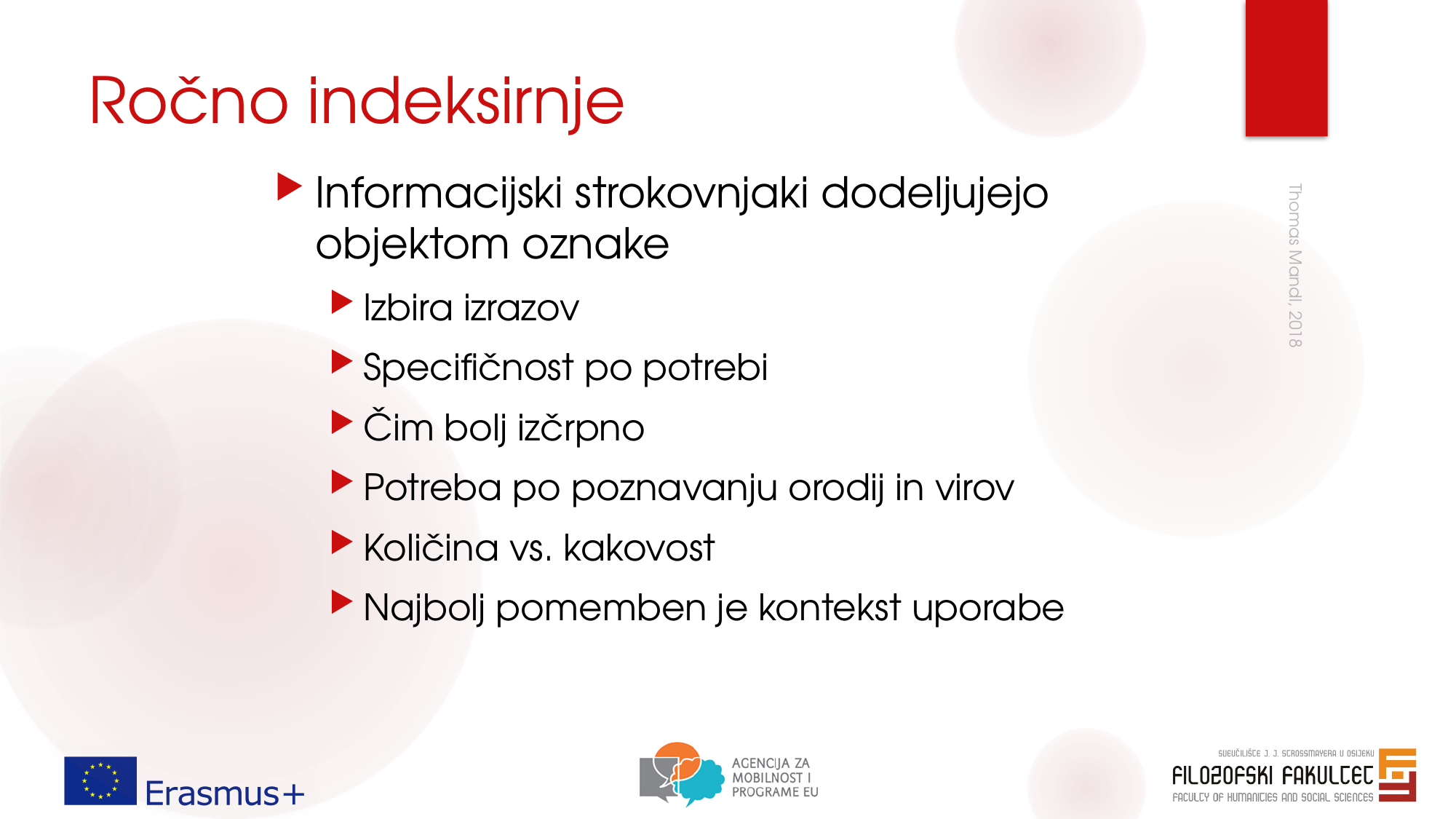

# Ročno indeksirnje
Informacijski strokovnjaki dodeljujejo objektom oznake
Izbira izrazov
Specifičnost po potrebi
Čim bolj izčrpno
Potreba po poznavanju orodij in virov
Količina vs. kakovost
Najbolj pomemben je kontekst uporabe
Thomas Mandl, 2018